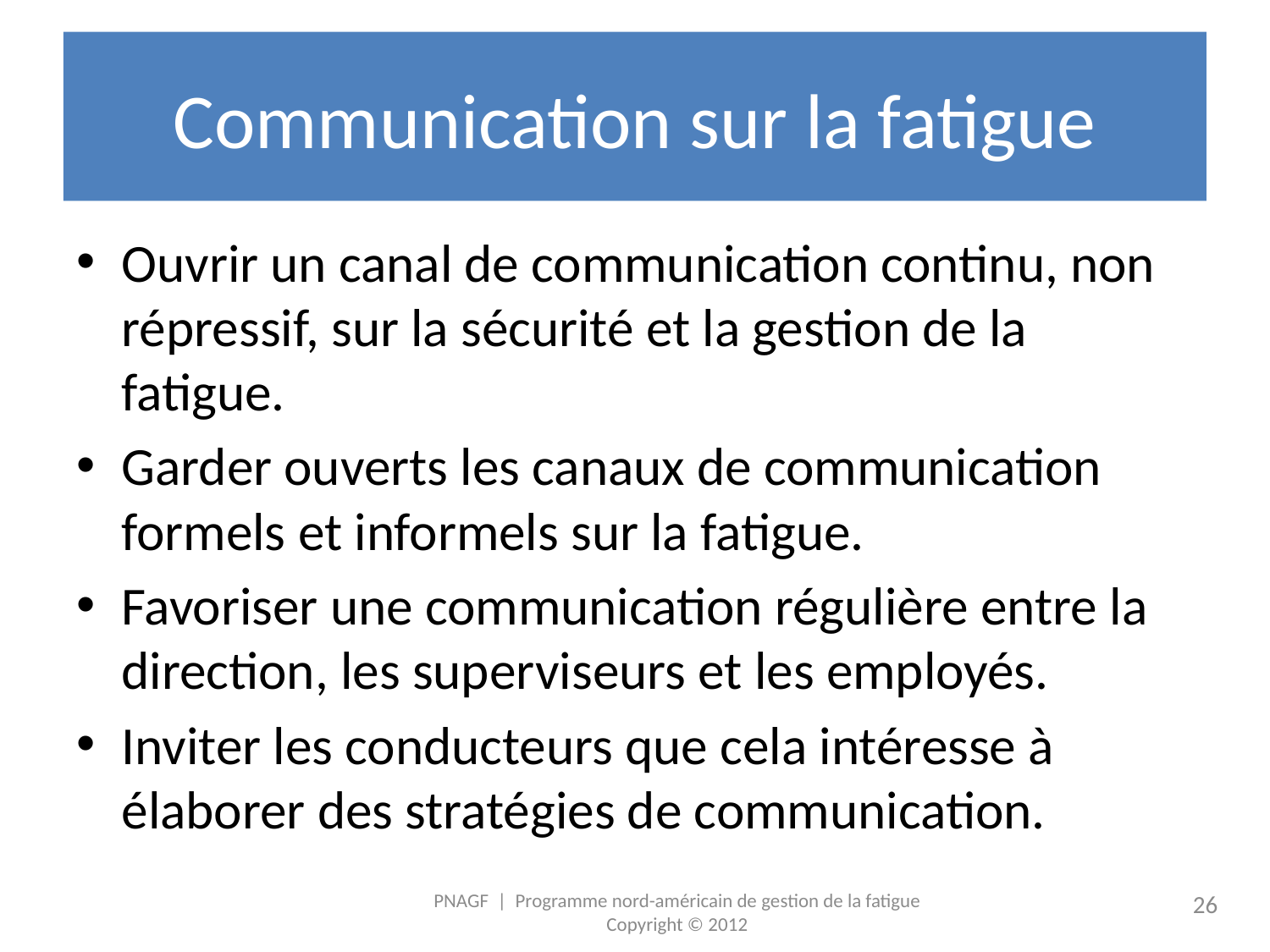

# Communication sur la fatigue
Ouvrir un canal de communication continu, non répressif, sur la sécurité et la gestion de la fatigue.
Garder ouverts les canaux de communication formels et informels sur la fatigue.
Favoriser une communication régulière entre la direction, les superviseurs et les employés.
Inviter les conducteurs que cela intéresse à élaborer des stratégies de communication.